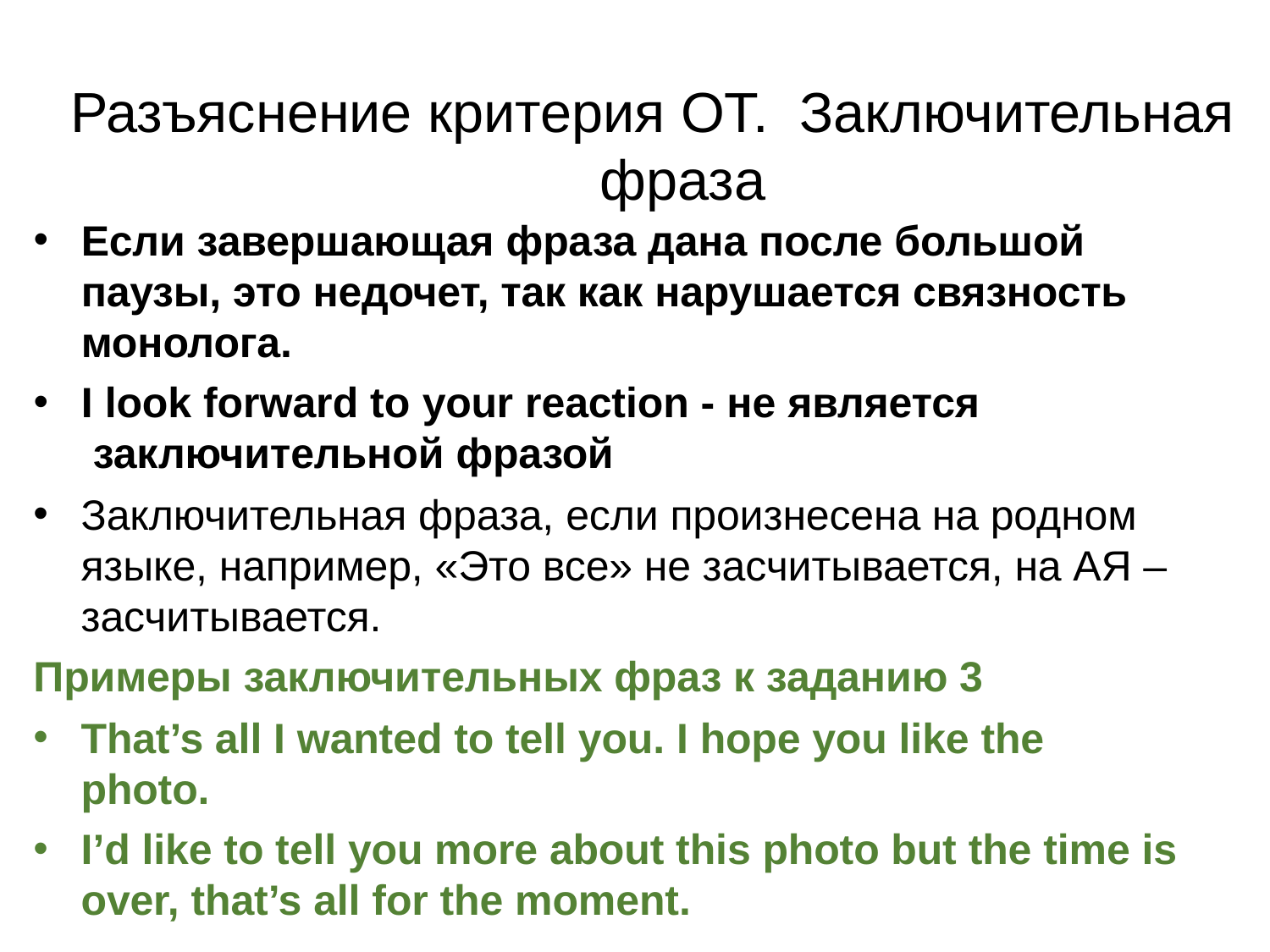

# Разъяснение критерия ОТ.  Заключительная фраза
Если завершающая фраза дана после большой  паузы, это недочет, так как нарушается связность  монолога.
I look forward to your reaction - не является  заключительной фразой
Заключительная фраза, если произнесена на родном  языке, например, «Это все» не засчитывается, на АЯ –  засчитывается.
Примеры заключительных фраз к заданию 3
That’s all I wanted to tell you. I hope you like the photo.
I’d like to tell you more about this photo but the time is over, that’s all for the moment.